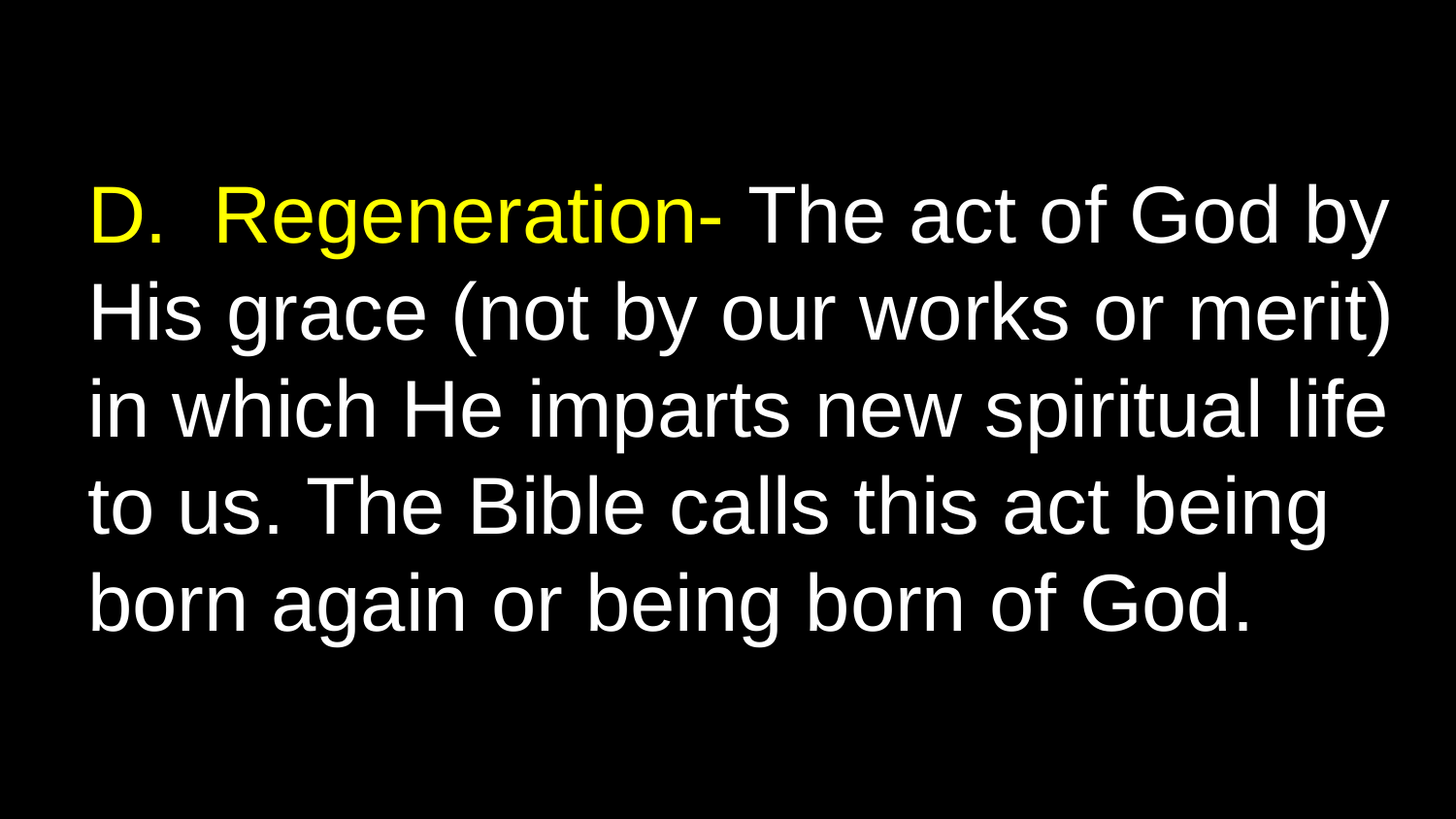

D.  Regeneration- The act of God by His grace (not by our works or merit) in which He imparts new spiritual life to us. The Bible calls this act being born again or being born of God.